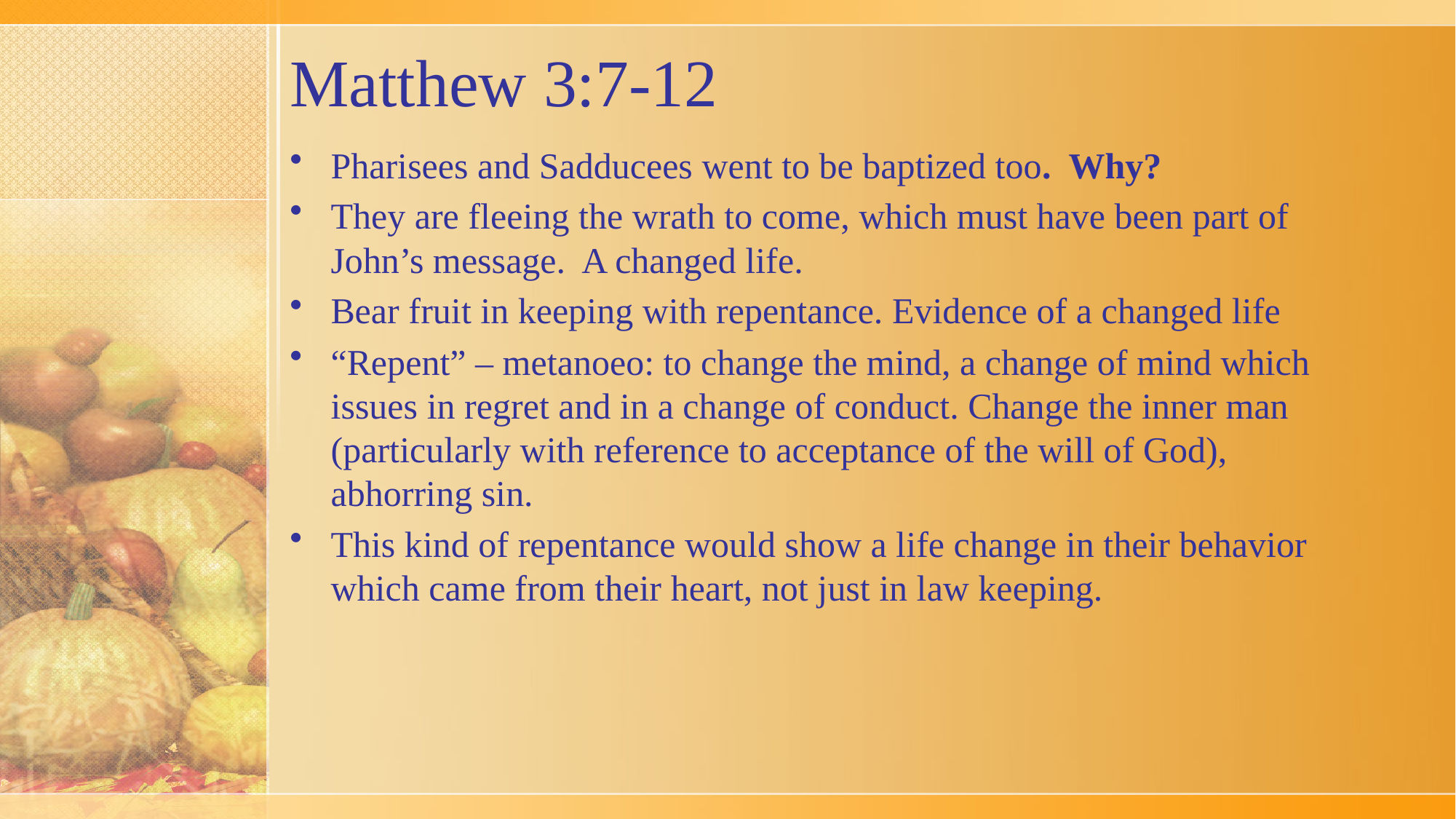

# Matthew 3:7-12
Pharisees and Sadducees went to be baptized too.  Why?
They are fleeing the wrath to come, which must have been part of John’s message.  A changed life.
Bear fruit in keeping with repentance. Evidence of a changed life
“Repent” – metanoeo: to change the mind, a change of mind which issues in regret and in a change of conduct. Change the inner man (particularly with reference to acceptance of the will of God), abhorring sin.
This kind of repentance would show a life change in their behavior which came from their heart, not just in law keeping.